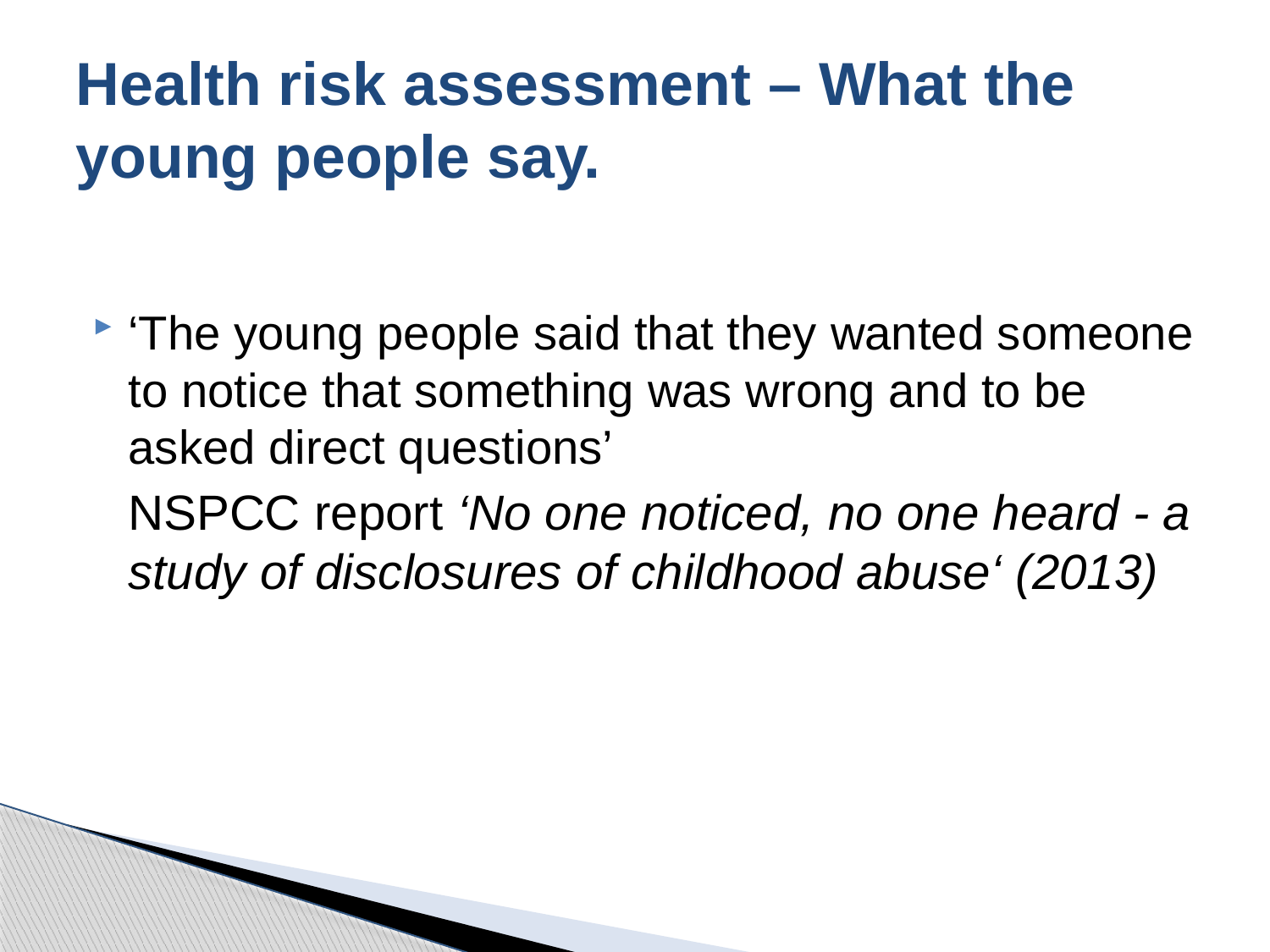

# Health risk assessment – What the young people say.
‘The young people said that they wanted someone to notice that something was wrong and to be asked direct questions’
	NSPCC report ‘No one noticed, no one heard - a study of disclosures of childhood abuse‘ (2013)